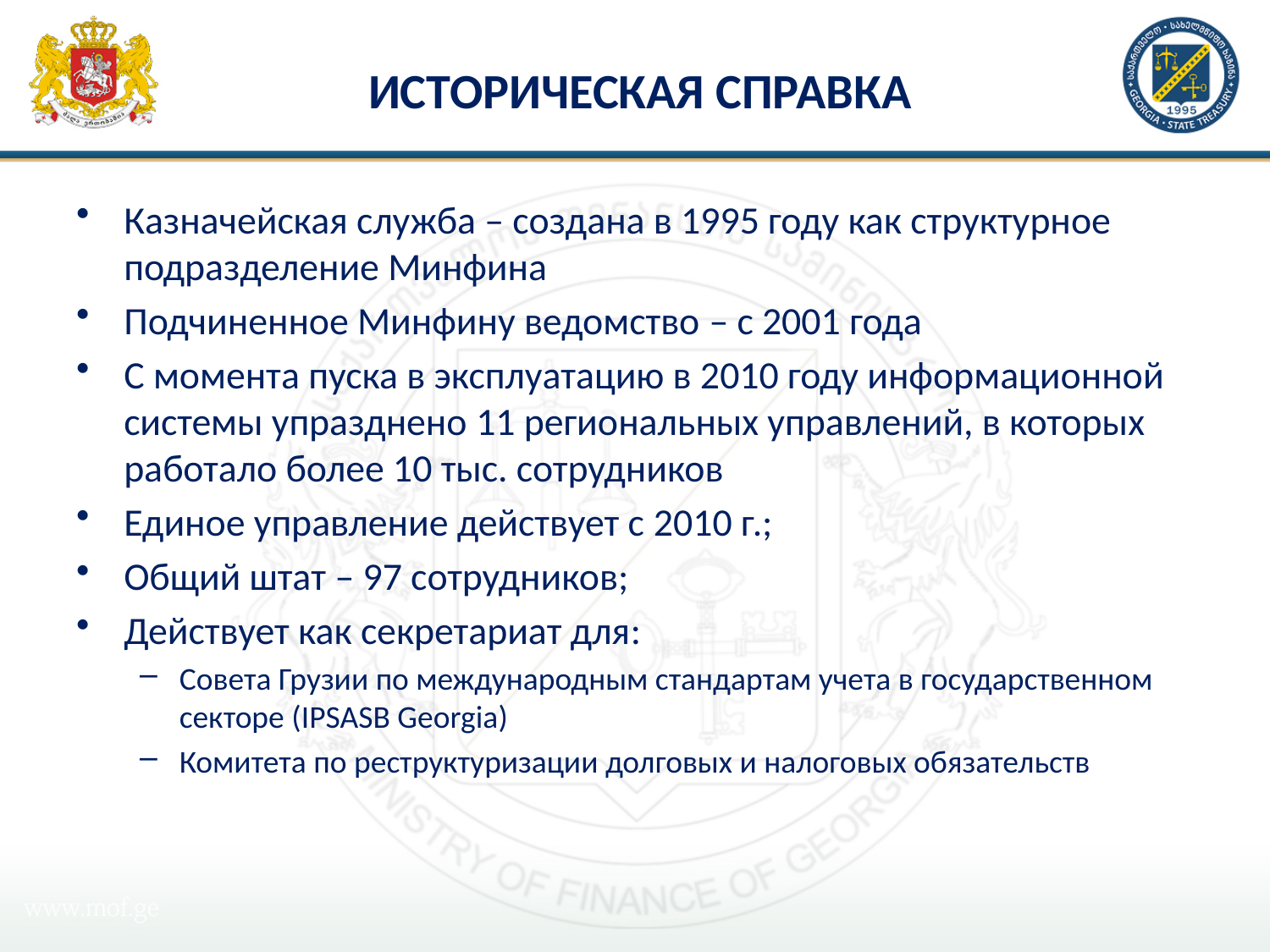

# ИСТОРИЧЕСКАЯ СПРАВКА
Казначейская служба – создана в 1995 году как структурное подразделение Минфина
Подчиненное Минфину ведомство – с 2001 года
С момента пуска в эксплуатацию в 2010 году информационной системы упразднено 11 региональных управлений, в которых работало более 10 тыс. сотрудников
Единое управление действует с 2010 г.;
Общий штат – 97 сотрудников;
Действует как секретариат для:
Совета Грузии по международным стандартам учета в государственном секторе (IPSASB Georgia)
Комитета по реструктуризации долговых и налоговых обязательств